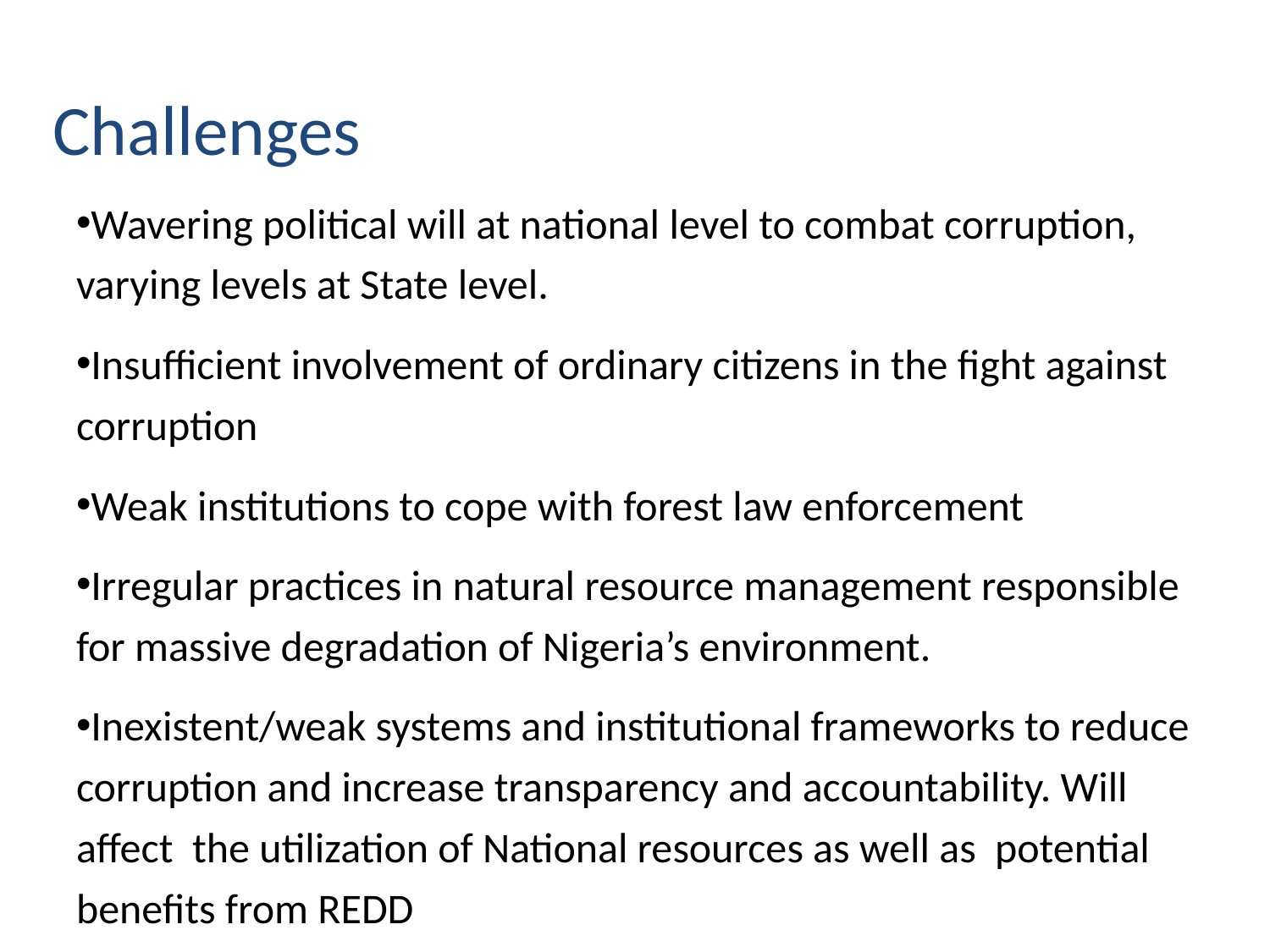

Challenges
Wavering political will at national level to combat corruption, varying levels at State level.
Insufficient involvement of ordinary citizens in the fight against corruption
Weak institutions to cope with forest law enforcement
Irregular practices in natural resource management responsible for massive degradation of Nigeria’s environment.
Inexistent/weak systems and institutional frameworks to reduce corruption and increase transparency and accountability. Will affect  the utilization of National resources as well as  potential benefits from REDD